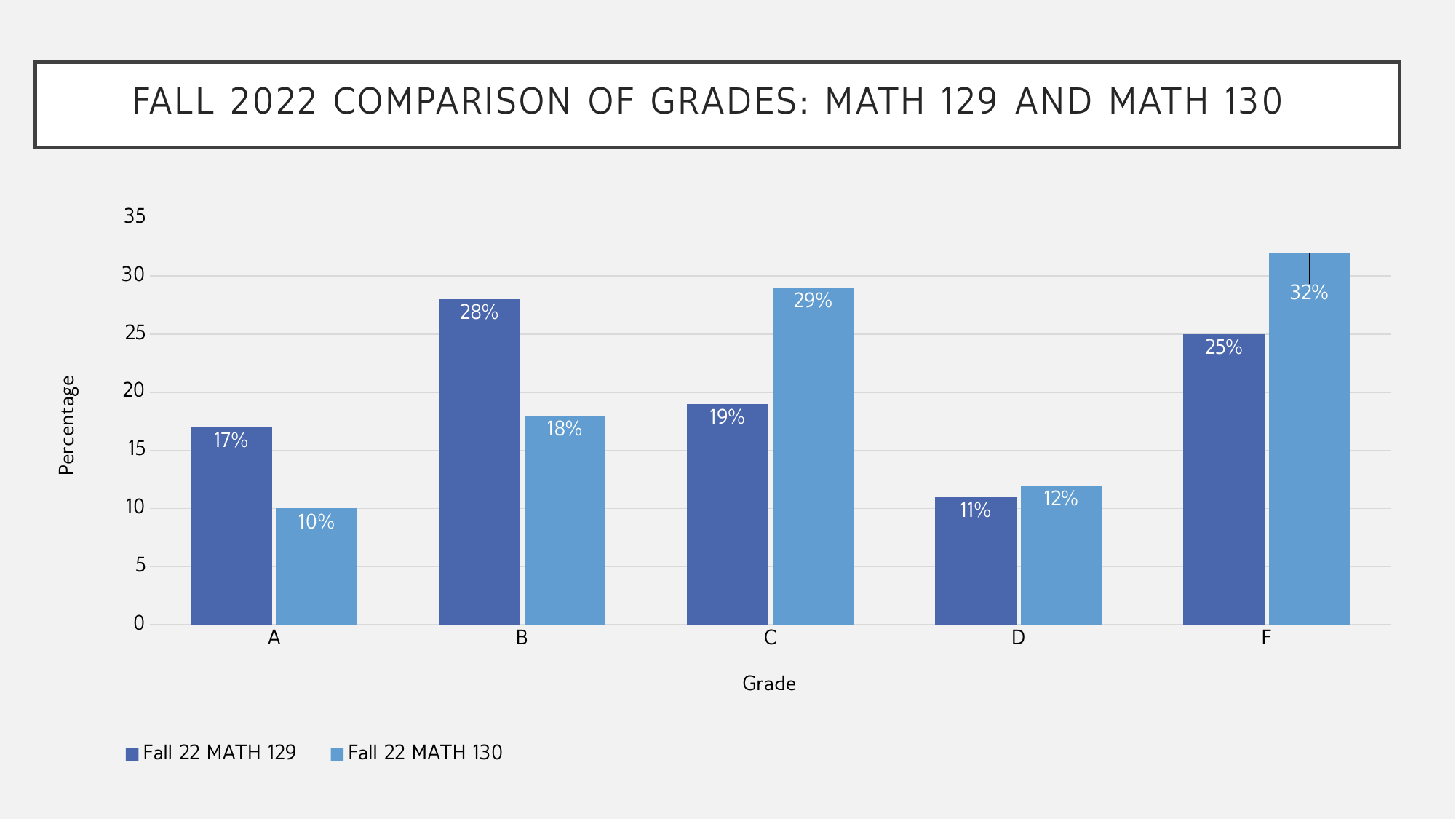

# Fall 2022 Comparison of Grades: Math 129 and Math 130

### Chart

| Category | Fall 22 | Fall 22 |
|---|---|---|
| A | 17.0 | 10.0 |
| B | 28.0 | 18.0 |
| C | 19.0 | 29.0 |
| D | 11.0 | 12.0 |
| F | 25.0 | 32.0 |